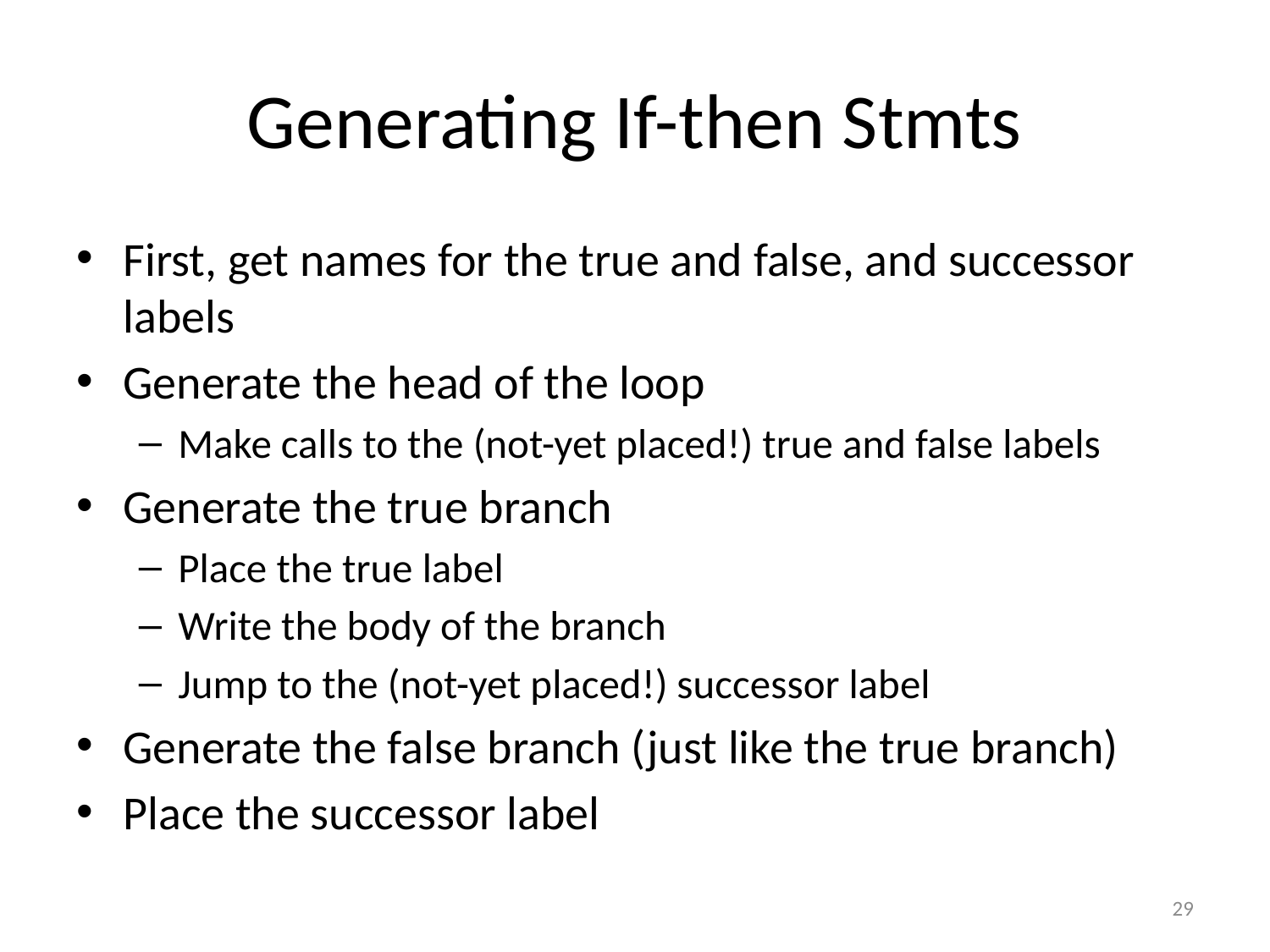

# Generating If-then Stmts
First, get names for the true and false, and successor labels
Generate the head of the loop
Make calls to the (not-yet placed!) true and false labels
Generate the true branch
Place the true label
Write the body of the branch
Jump to the (not-yet placed!) successor label
Generate the false branch (just like the true branch)
Place the successor label
29